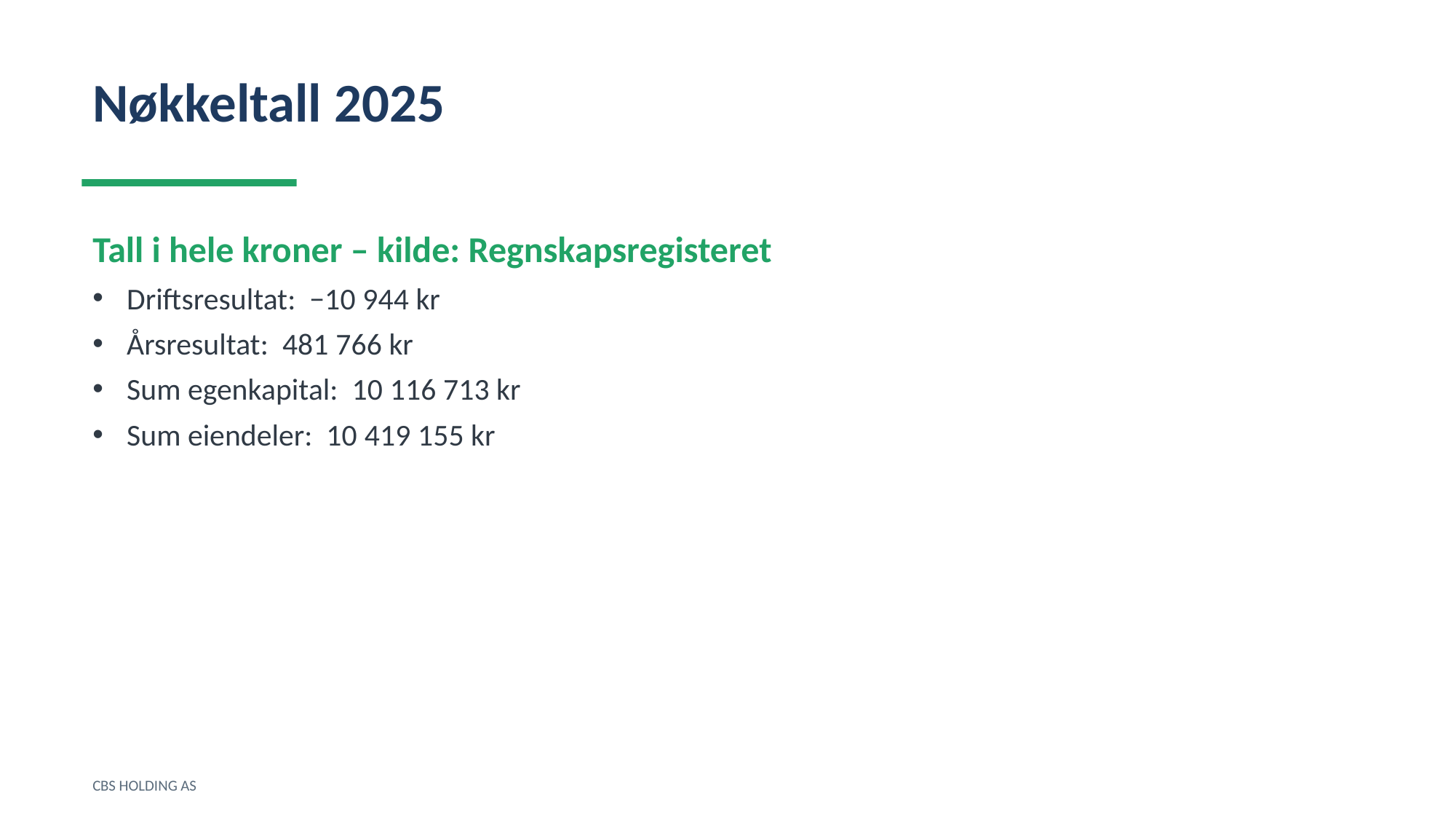

Nøkkeltall 2025

Tall i hele kroner – kilde: Regnskapsregisteret
Driftsresultat:  −10 944 kr
Årsresultat:  481 766 kr
Sum egenkapital:  10 116 713 kr
Sum eiendeler:  10 419 155 kr
CBS HOLDING AS